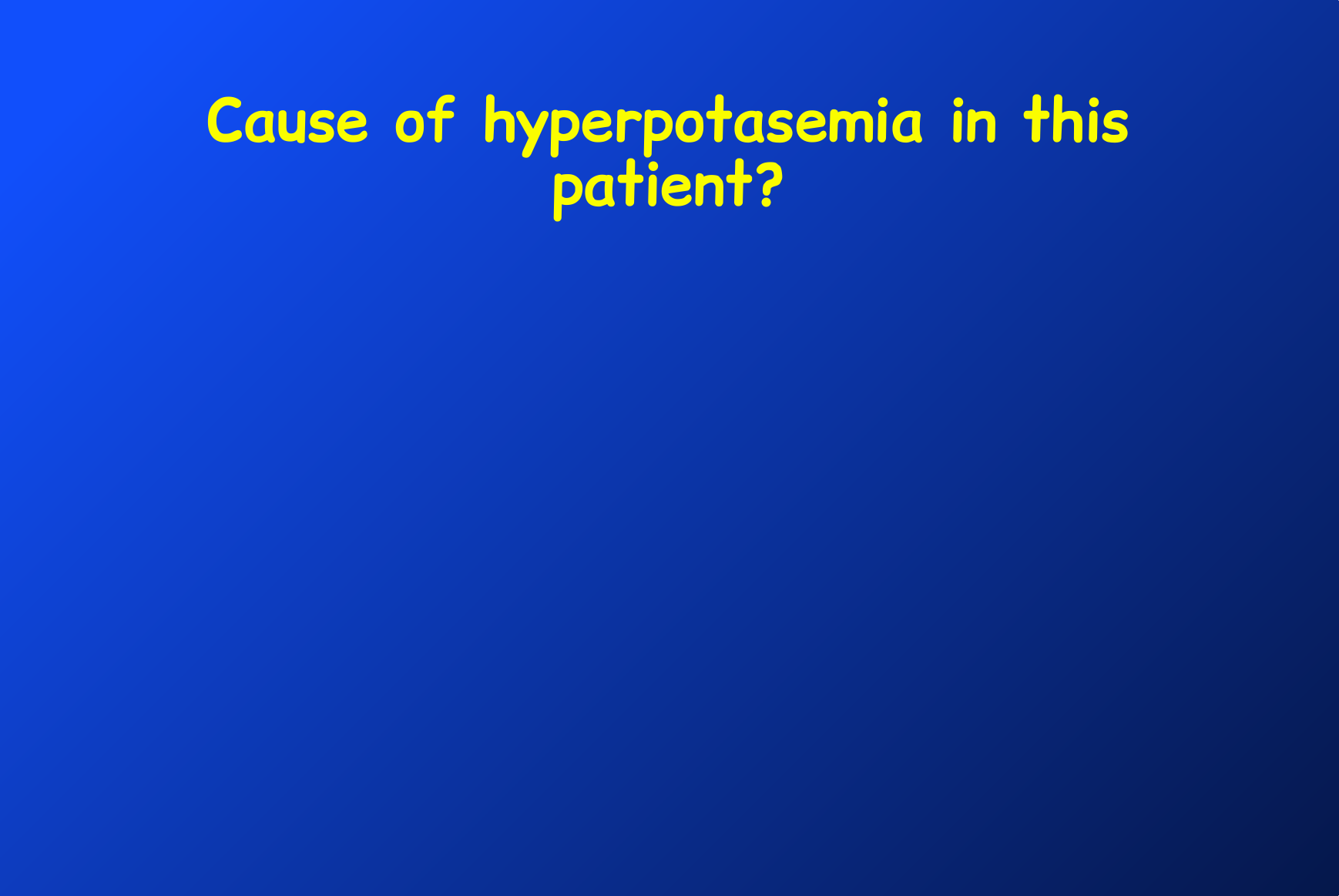

# Cause of hyperpotasemia in this patient?